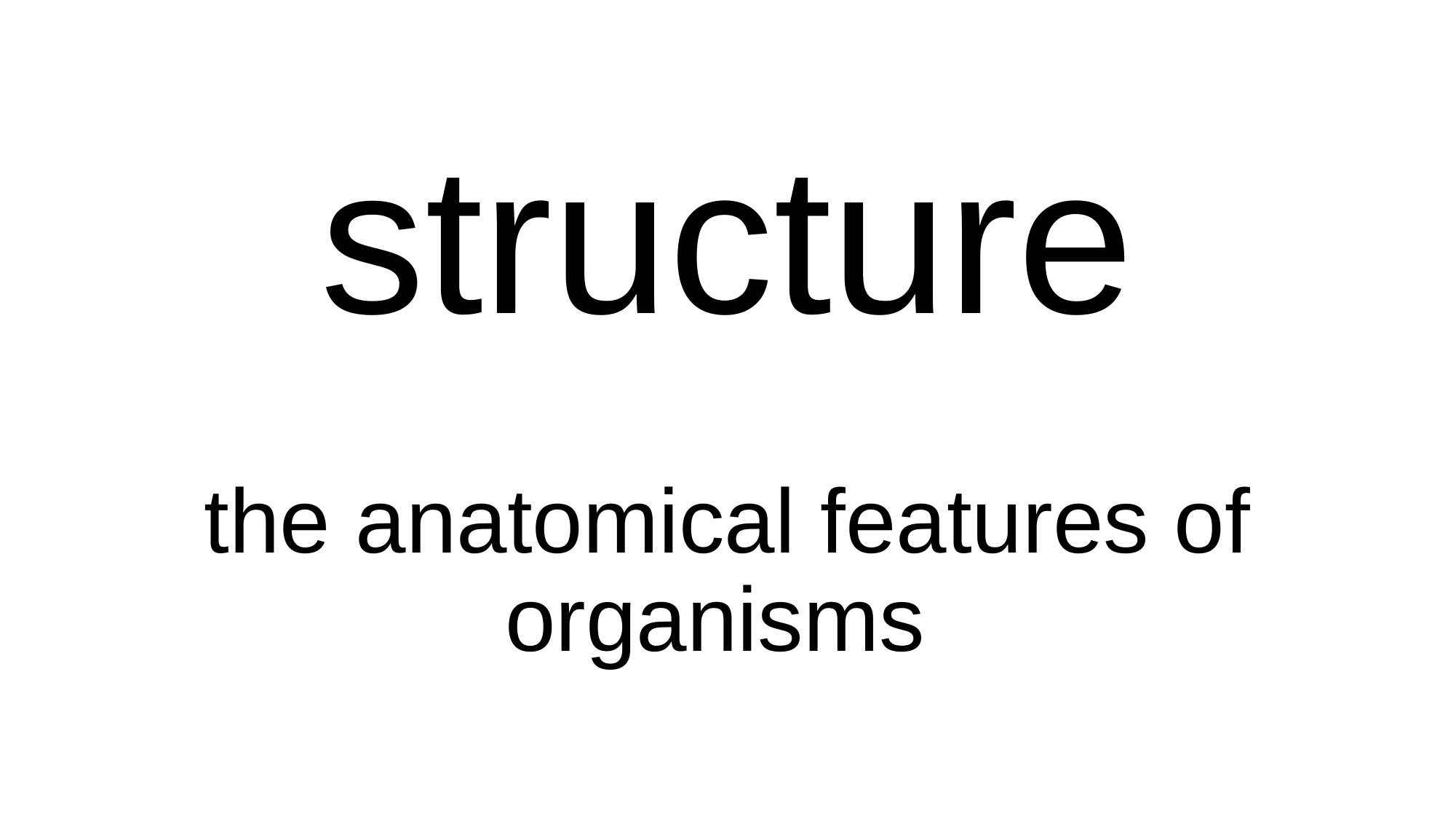

# structure
the anatomical features of organisms